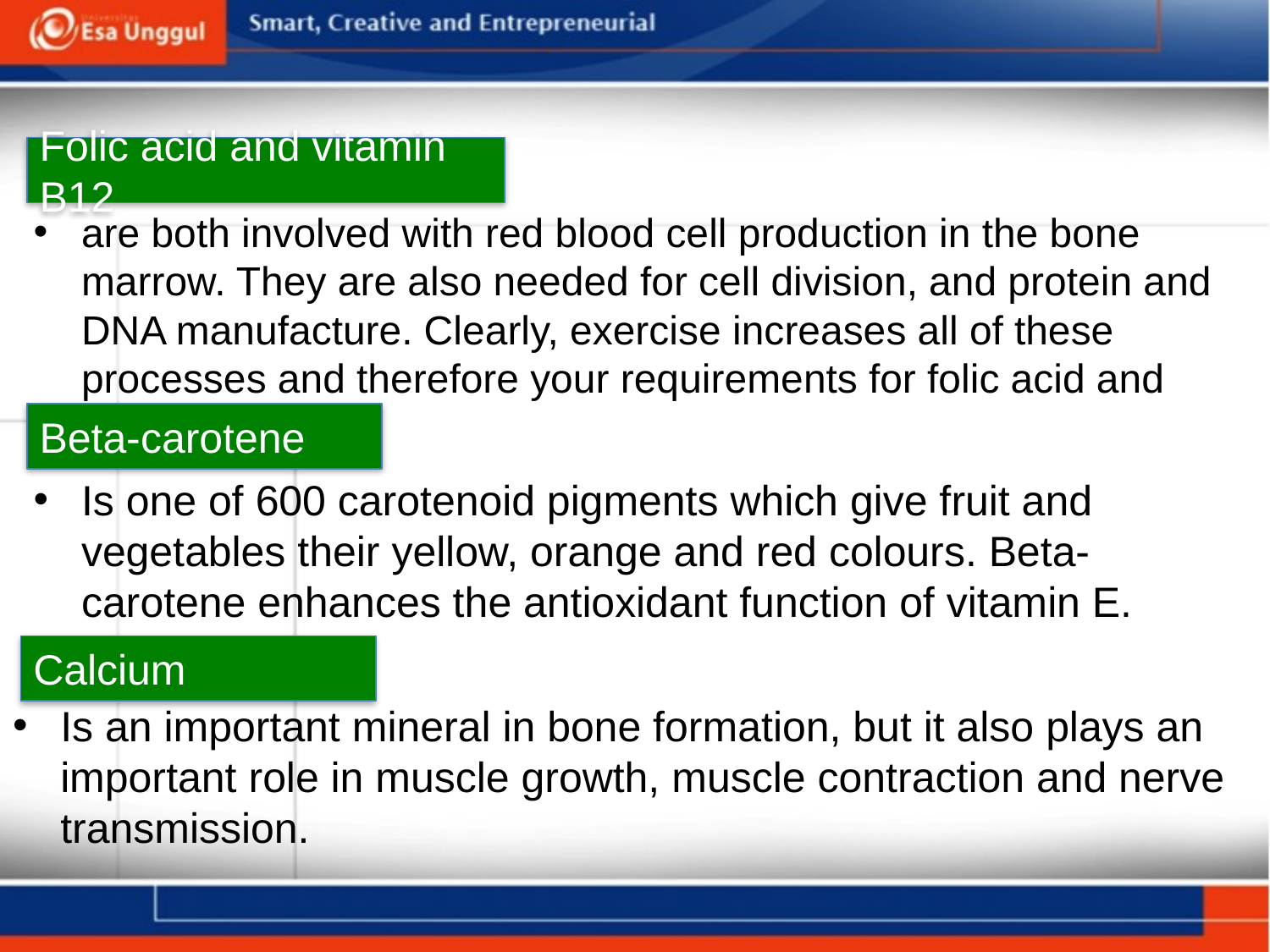

Folic acid and vitamin B12
are both involved with red blood cell production in the bone marrow. They are also needed for cell division, and protein and DNA manufacture. Clearly, exercise increases all of these processes and therefore your requirements for folic acid and vitamin B12

Beta-carotene
Is one of 600 carotenoid pigments which give fruit and vegetables their yellow, orange and red colours. Beta-carotene enhances the antioxidant function of vitamin E.
Calcium
Is an important mineral in bone formation, but it also plays an important role in muscle growth, muscle contraction and nerve transmission.